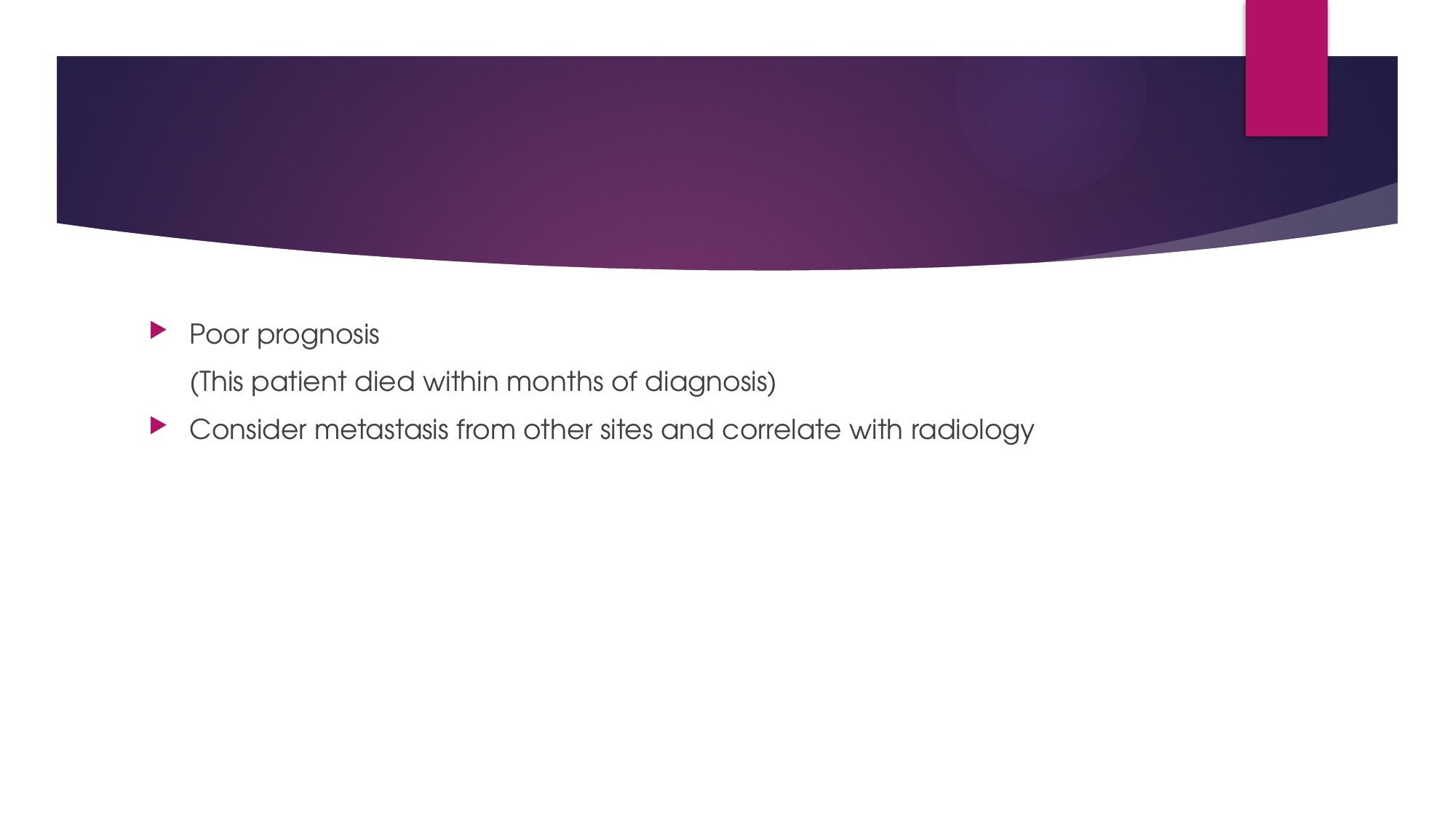

#
Poor prognosis
	(This patient died within months of diagnosis)
Consider metastasis from other sites and correlate with radiology